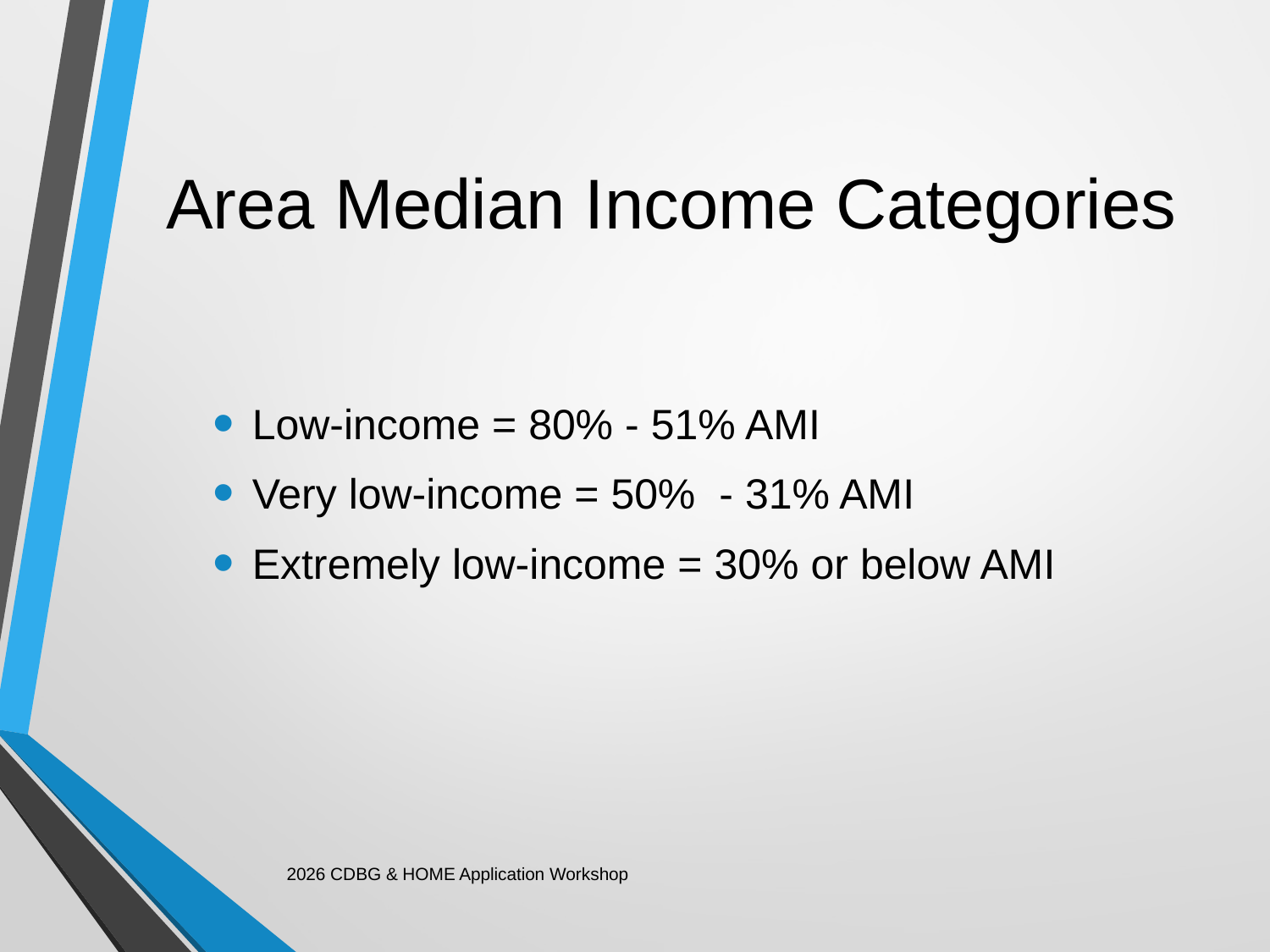

# Area Median Income Categories
Low-income = 80% - 51% AMI
Very low-income = 50%  - 31% AMI
Extremely low-income = 30% or below AMI

2026 CDBG & HOME Application Workshop